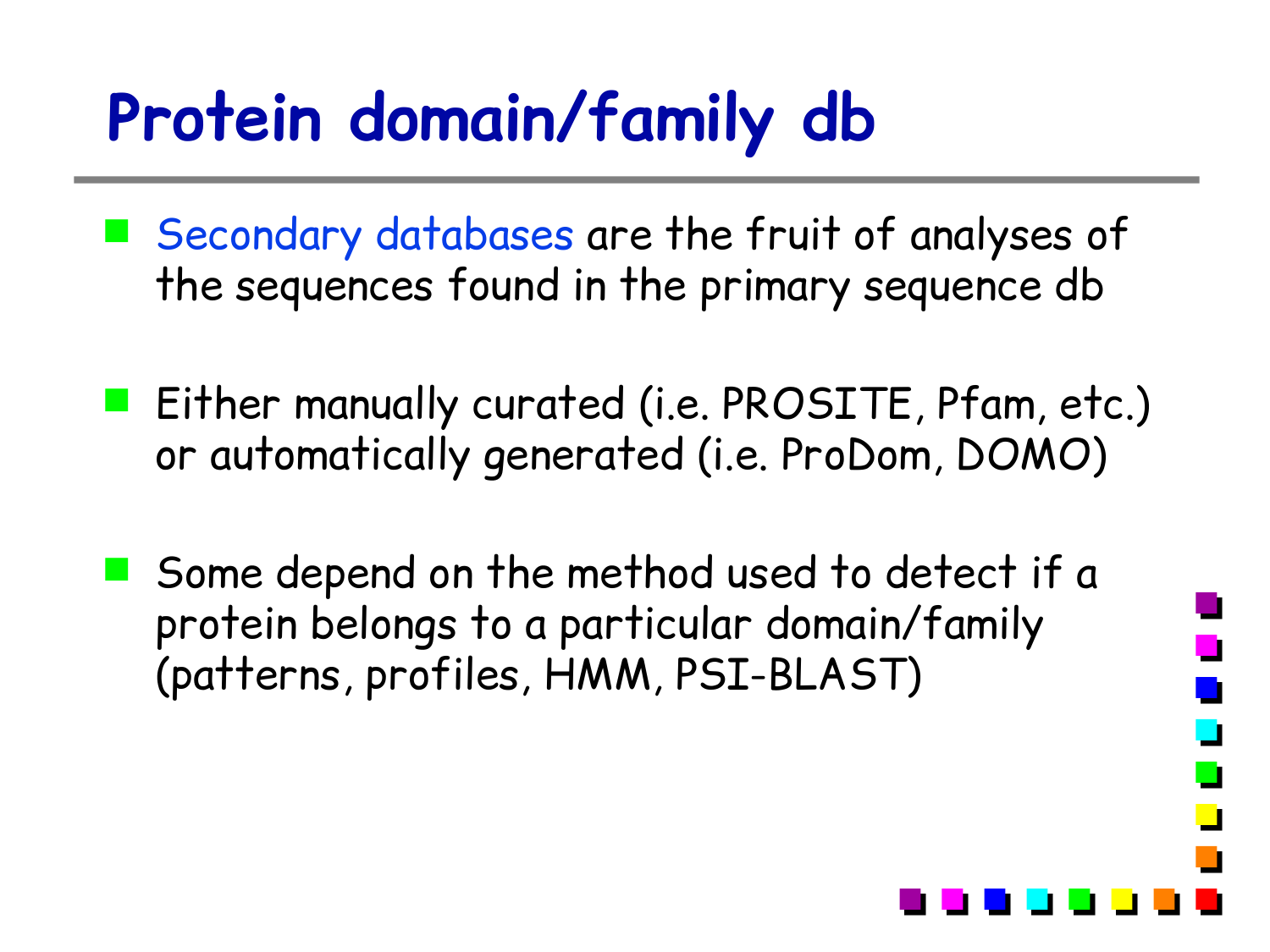

# Protein domain/family db
Secondary databases are the fruit of analyses of the sequences found in the primary sequence db

Either manually curated (i.e. PROSITE, Pfam, etc.) or automatically generated (i.e. ProDom, DOMO)

Some depend on the method used to detect if a protein belongs to a particular domain/family (patterns, profiles, HMM, PSI-BLAST)